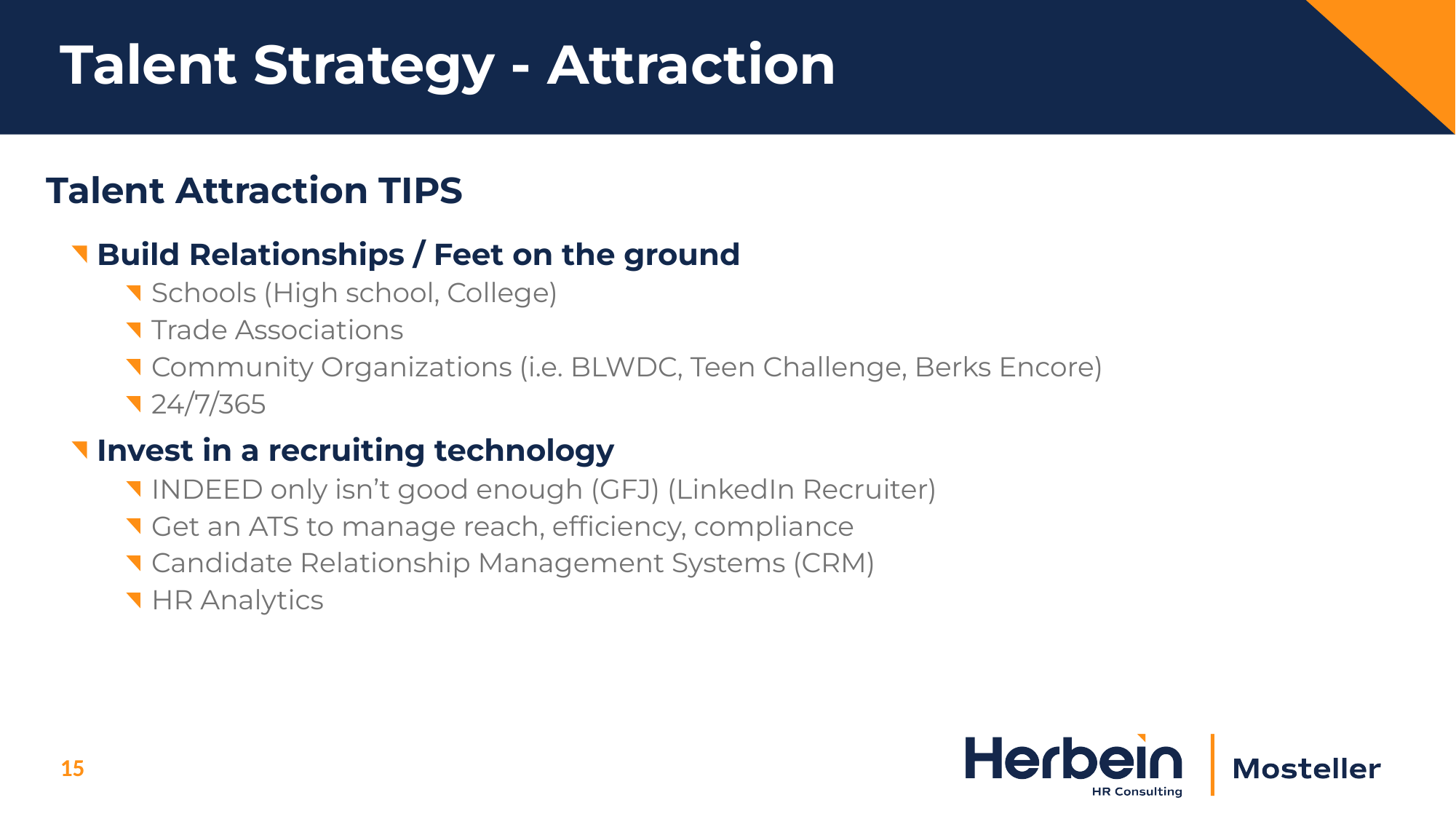

# Talent Strategy - Attraction
Talent Attraction TIPS
Build Relationships / Feet on the ground
Schools (High school, College)
Trade Associations
Community Organizations (i.e. BLWDC, Teen Challenge, Berks Encore)
24/7/365
Invest in a recruiting technology
INDEED only isn’t good enough (GFJ) (LinkedIn Recruiter)
Get an ATS to manage reach, efficiency, compliance
Candidate Relationship Management Systems (CRM)
HR Analytics

15